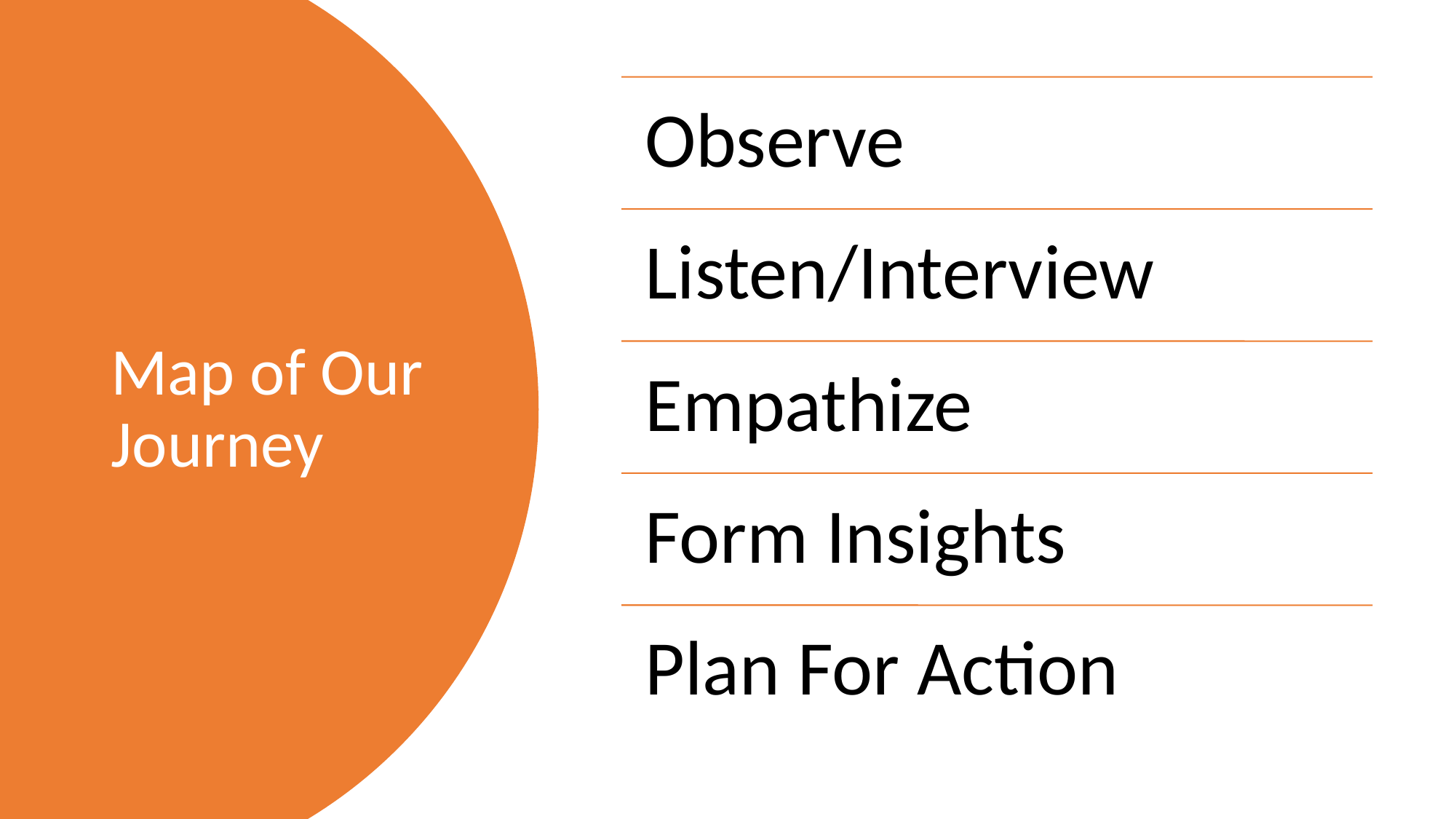

Observe
Listen/Interview
Empathize
Form Insights
Plan For Action
# Map of Our Journey